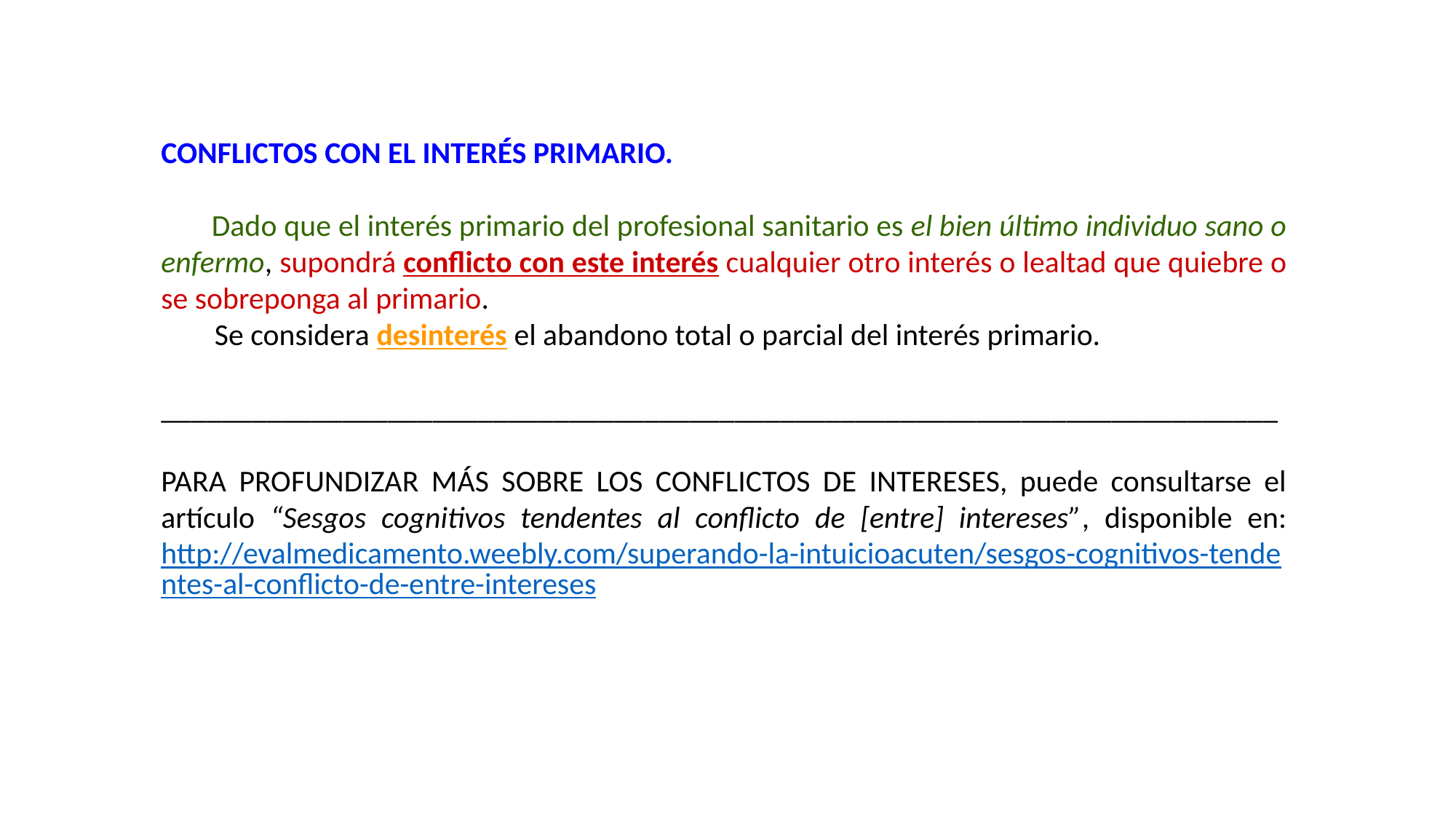

CONFLICTOS CON EL INTERÉS PRIMARIO.

       Dado que el interés primario del profesional sanitario es el bien último individuo sano o enfermo, supondrá conflicto con este interés cualquier otro interés o lealtad que quiebre o se sobreponga al primario.
       Se considera desinterés el abandono total o parcial del interés primario.

__________________________________________________________________________

PARA PROFUNDIZAR MÁS SOBRE LOS CONFLICTOS DE INTERESES, puede consultarse el artículo “Sesgos cognitivos tendentes al conflicto de [entre] intereses”, disponible en: http://evalmedicamento.weebly.com/superando-la-intuicioacuten/sesgos-cognitivos-tendentes-al-conflicto-de-entre-intereses